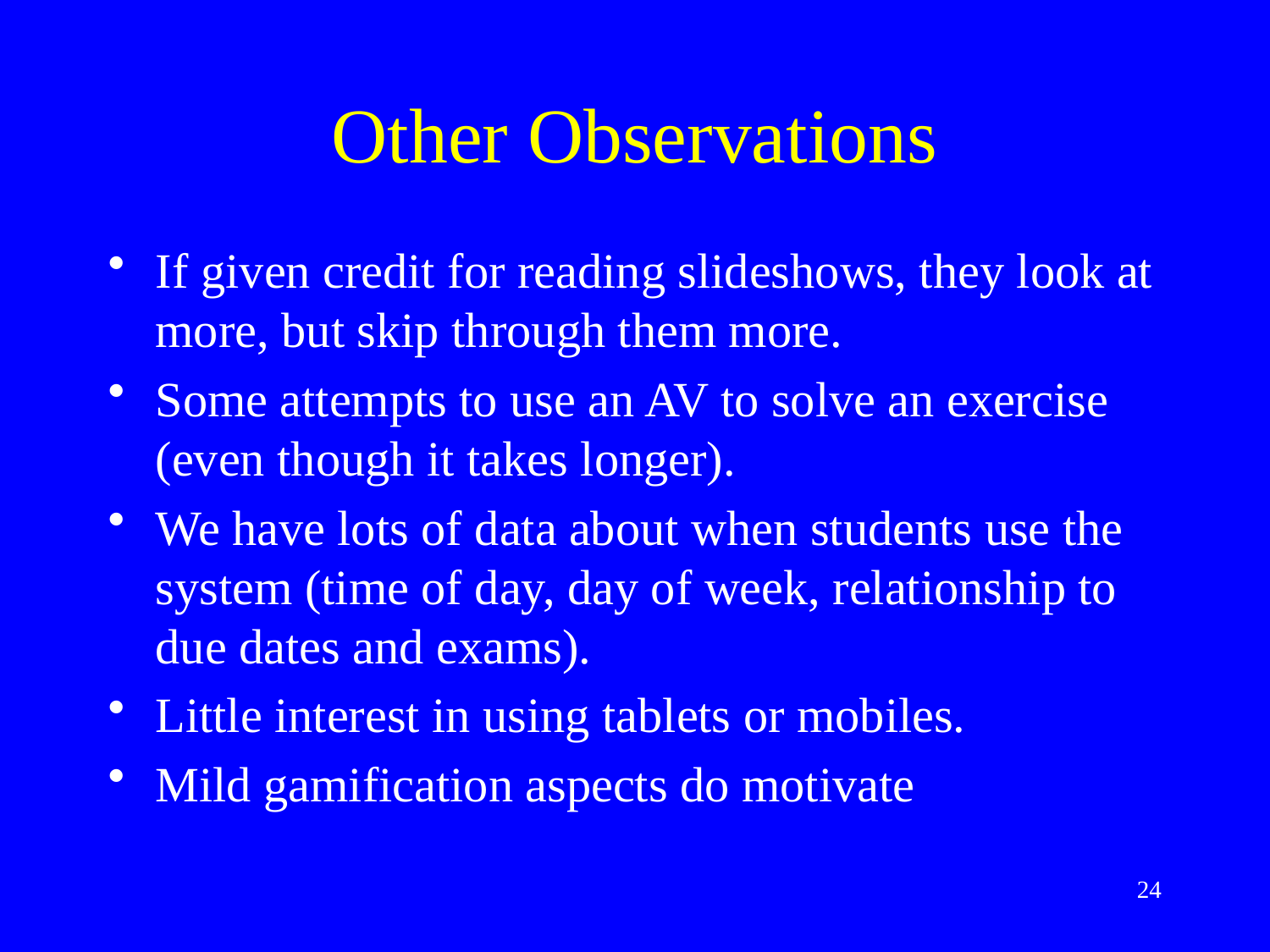

# Other Observations
If given credit for reading slideshows, they look at more, but skip through them more.
Some attempts to use an AV to solve an exercise (even though it takes longer).
We have lots of data about when students use the system (time of day, day of week, relationship to due dates and exams).
Little interest in using tablets or mobiles.
Mild gamification aspects do motivate
24